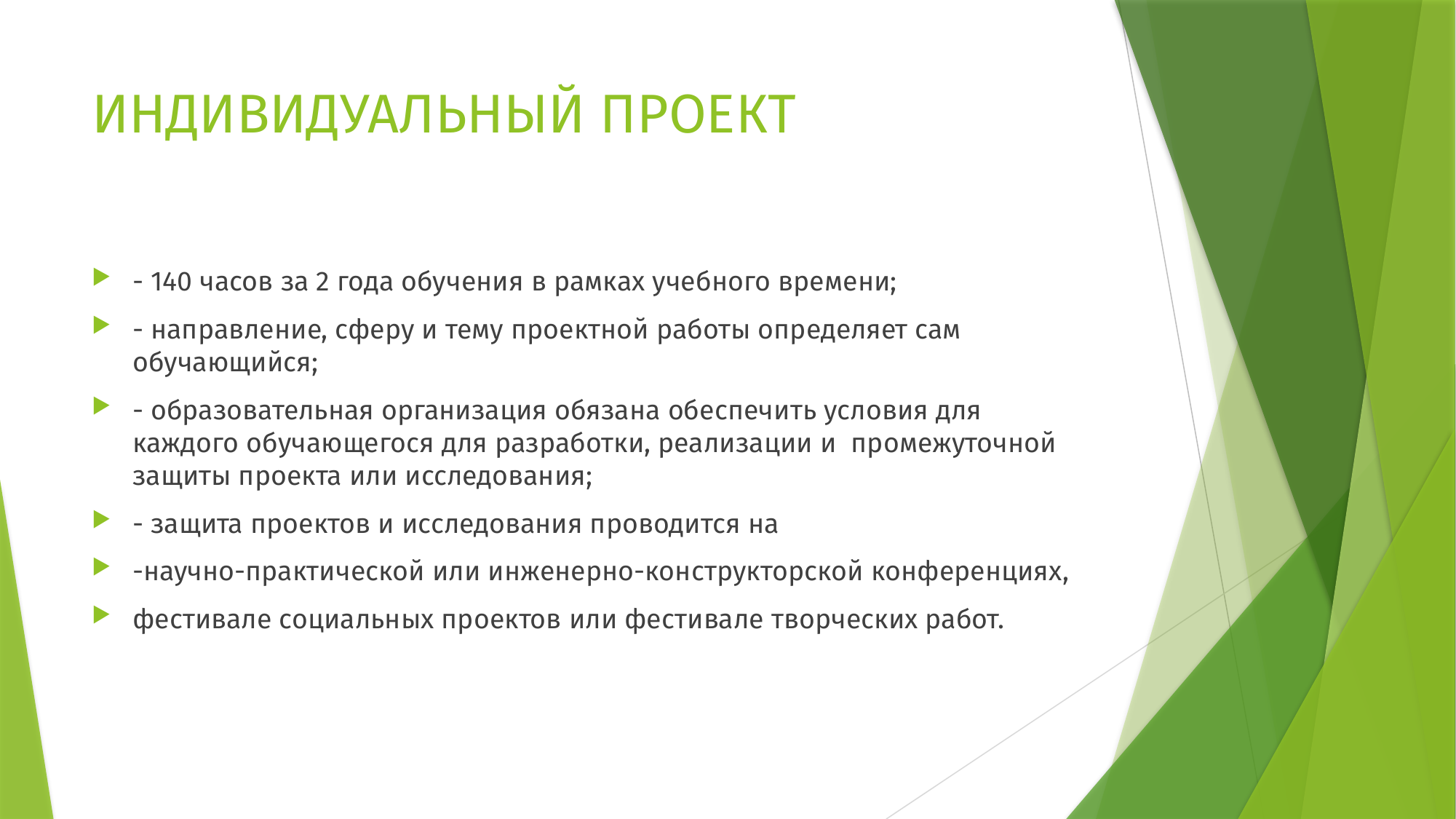

# ИНДИВИДУАЛЬНЫЙ ПРОЕКТ
- 140 часов за 2 года обучения в рамках учебного времени;
- направление, сферу и тему проектной работы определяет сам обучающийся;
- образовательная организация обязана обеспечить условия для каждого обучающегося для разработки, реализации и  промежуточной защиты проекта или исследования;
- защита проектов и исследования проводится на
-научно-практической или инженерно-конструкторской конференциях,
фестивале социальных проектов или фестивале творческих работ.